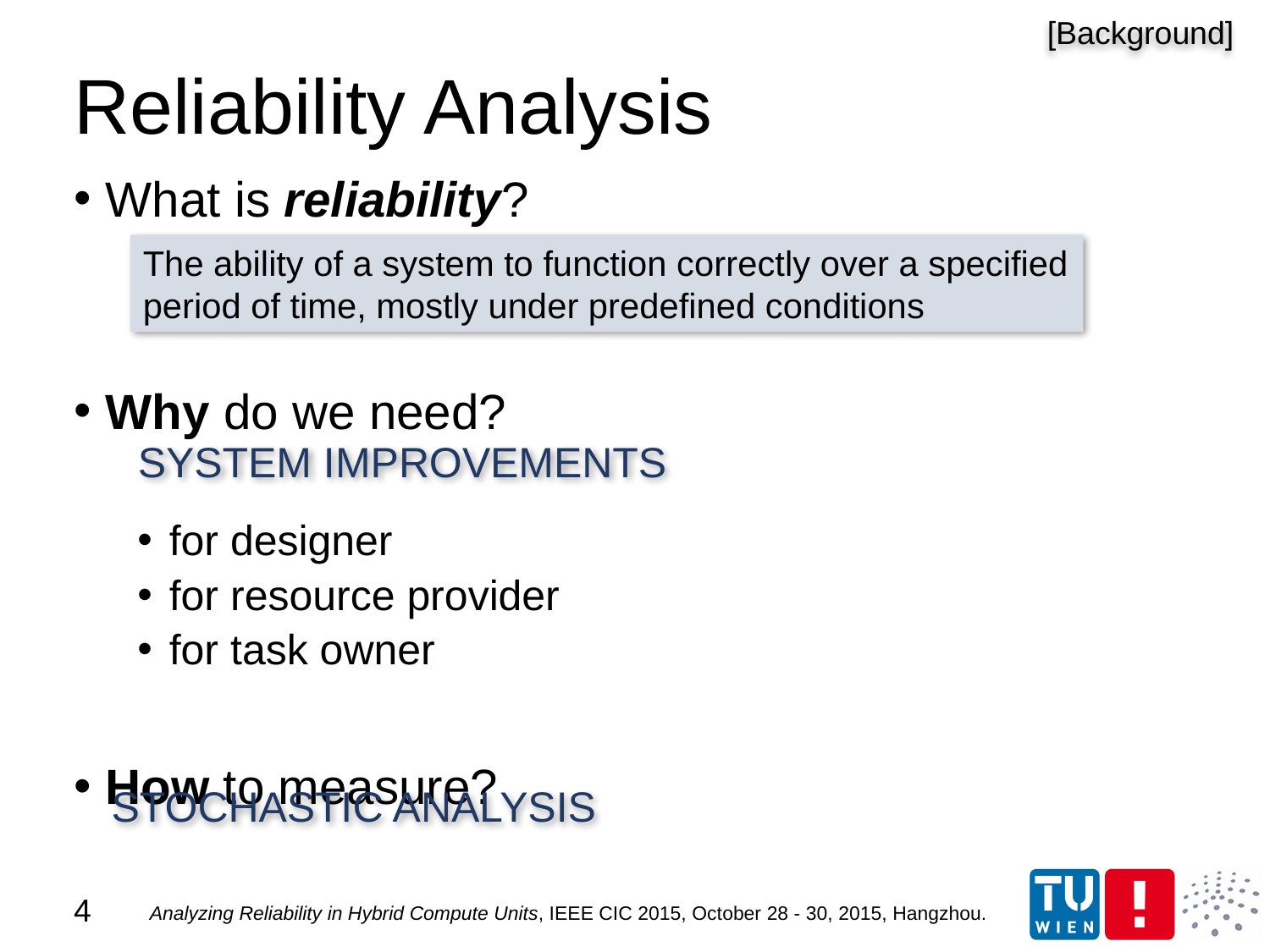

[Background]
# Reliability Analysis
What is reliability?

Why do we need?

for designer
for resource provider
for task owner

How to measure?
The ability of a system to function correctly over a specified period of time, mostly under predefined conditions
SYSTEM IMPROVEMENTS
STOCHASTIC ANALYSIS
4
Analyzing Reliability in Hybrid Compute Units, IEEE CIC 2015, October 28 - 30, 2015, Hangzhou.